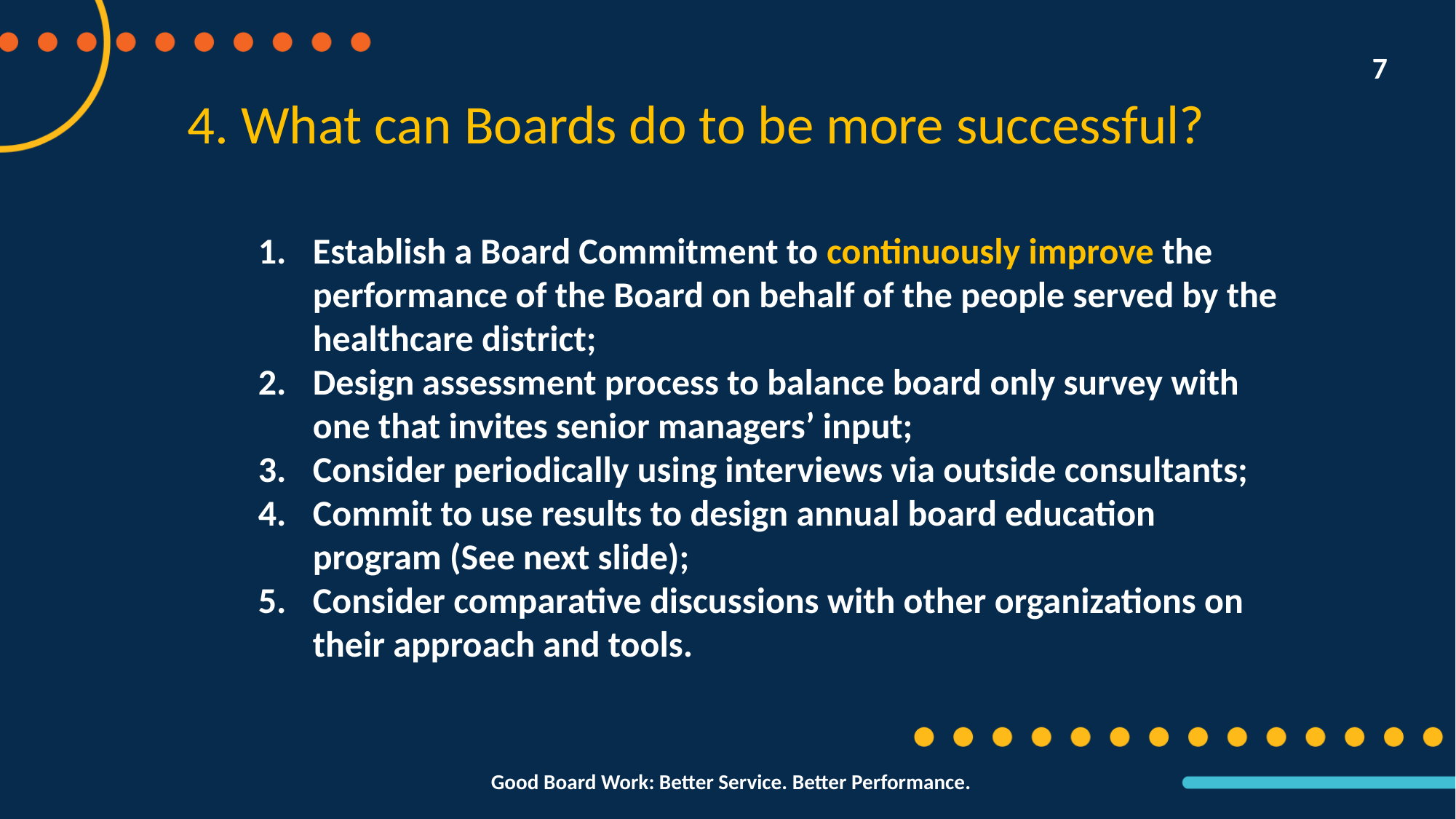

7
4. What can Boards do to be more successful?
Establish a Board Commitment to continuously improve the performance of the Board on behalf of the people served by the healthcare district;
Design assessment process to balance board only survey with one that invites senior managers’ input;
Consider periodically using interviews via outside consultants;
Commit to use results to design annual board education program (See next slide);
Consider comparative discussions with other organizations on their approach and tools.

Good Board Work: Better Service. Better Performance.